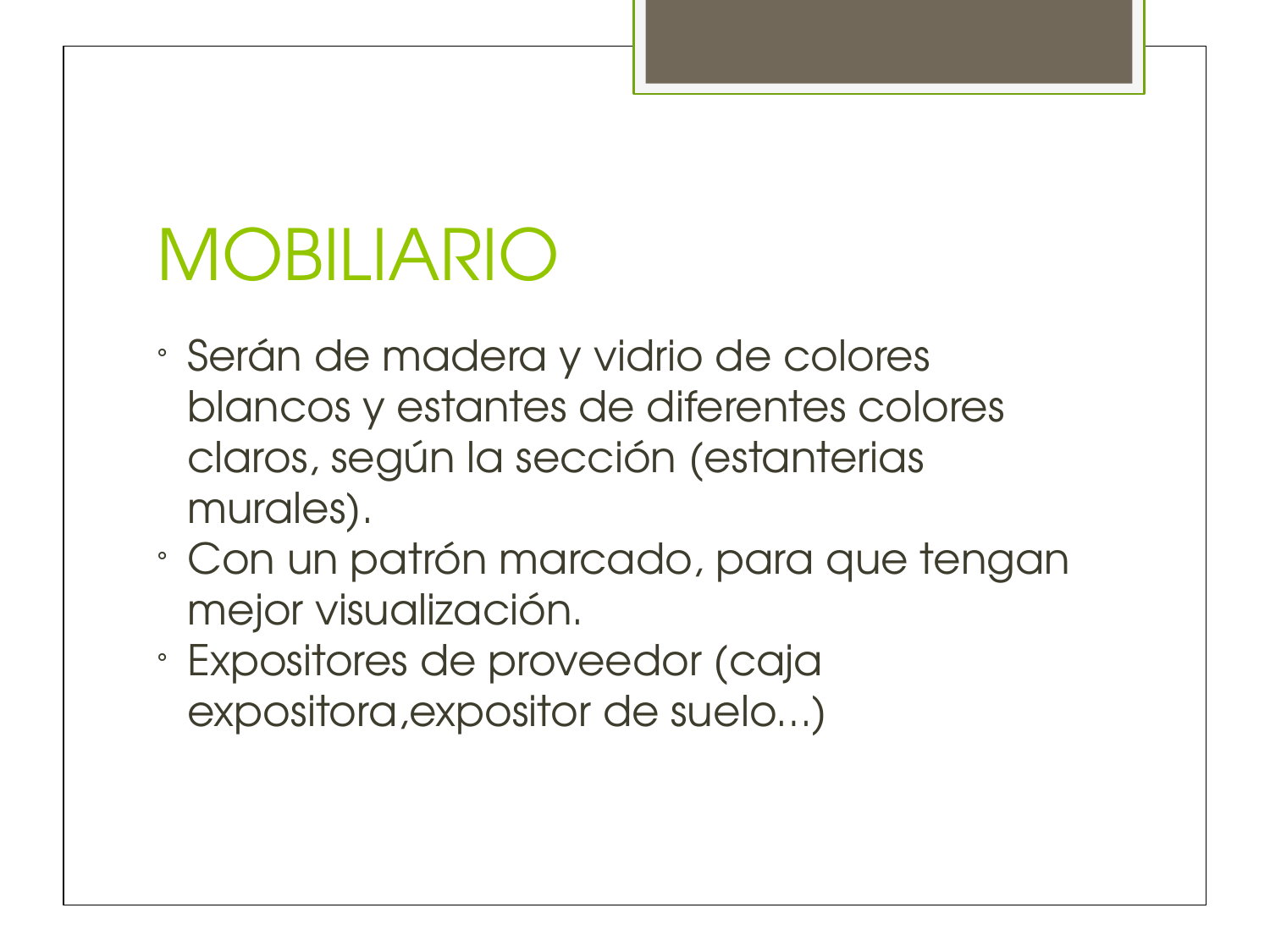

MOBILIARIO
Serán de madera y vidrio de colores blancos y estantes de diferentes colores claros, según la sección (estanterias murales).
Con un patrón marcado, para que tengan mejor visualización.
Expositores de proveedor (caja expositora,expositor de suelo…)